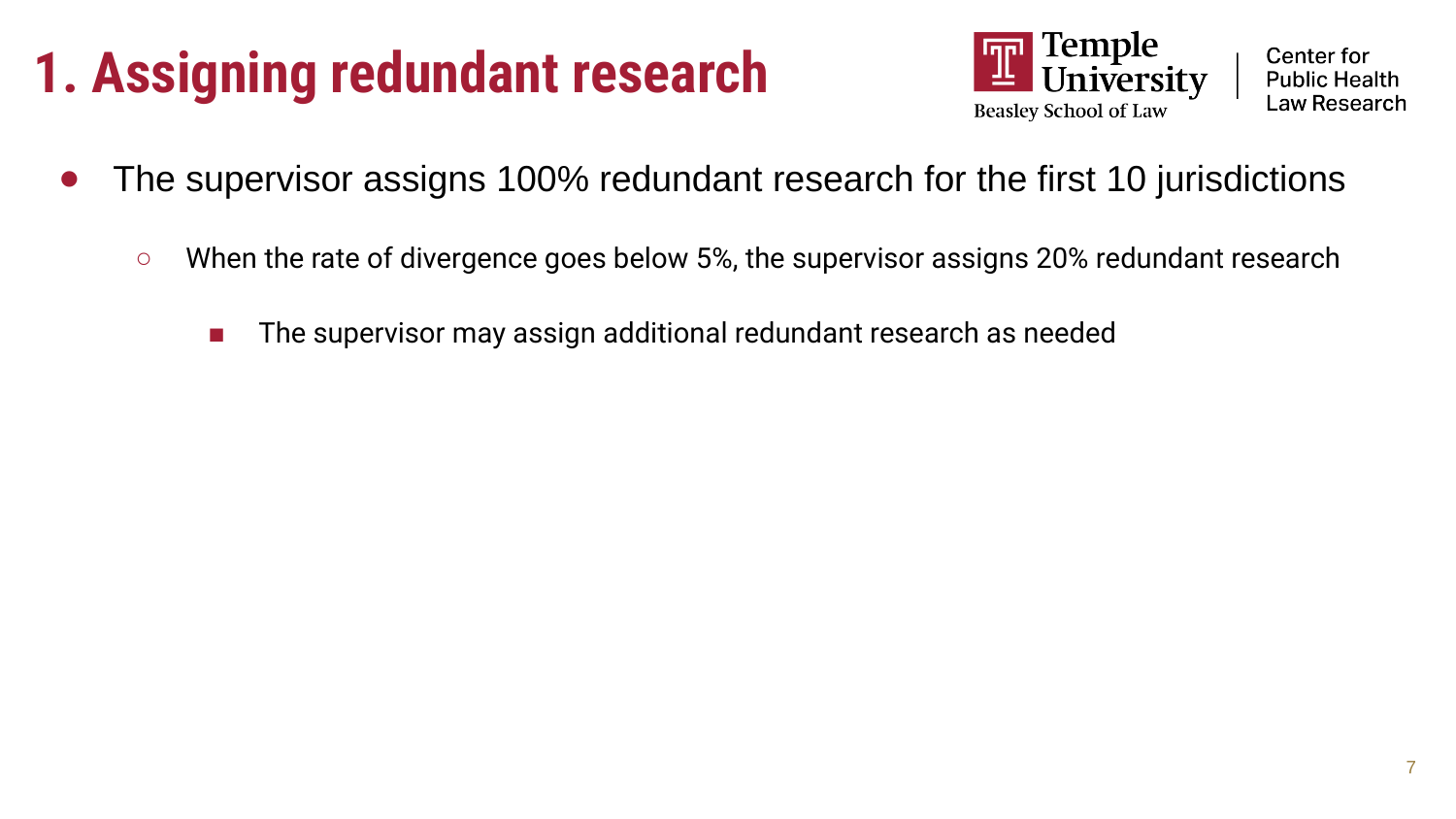

# 1. Assigning redundant research
The supervisor assigns 100% redundant research for the first 10 jurisdictions
When the rate of divergence goes below 5%, the supervisor assigns 20% redundant research
The supervisor may assign additional redundant research as needed